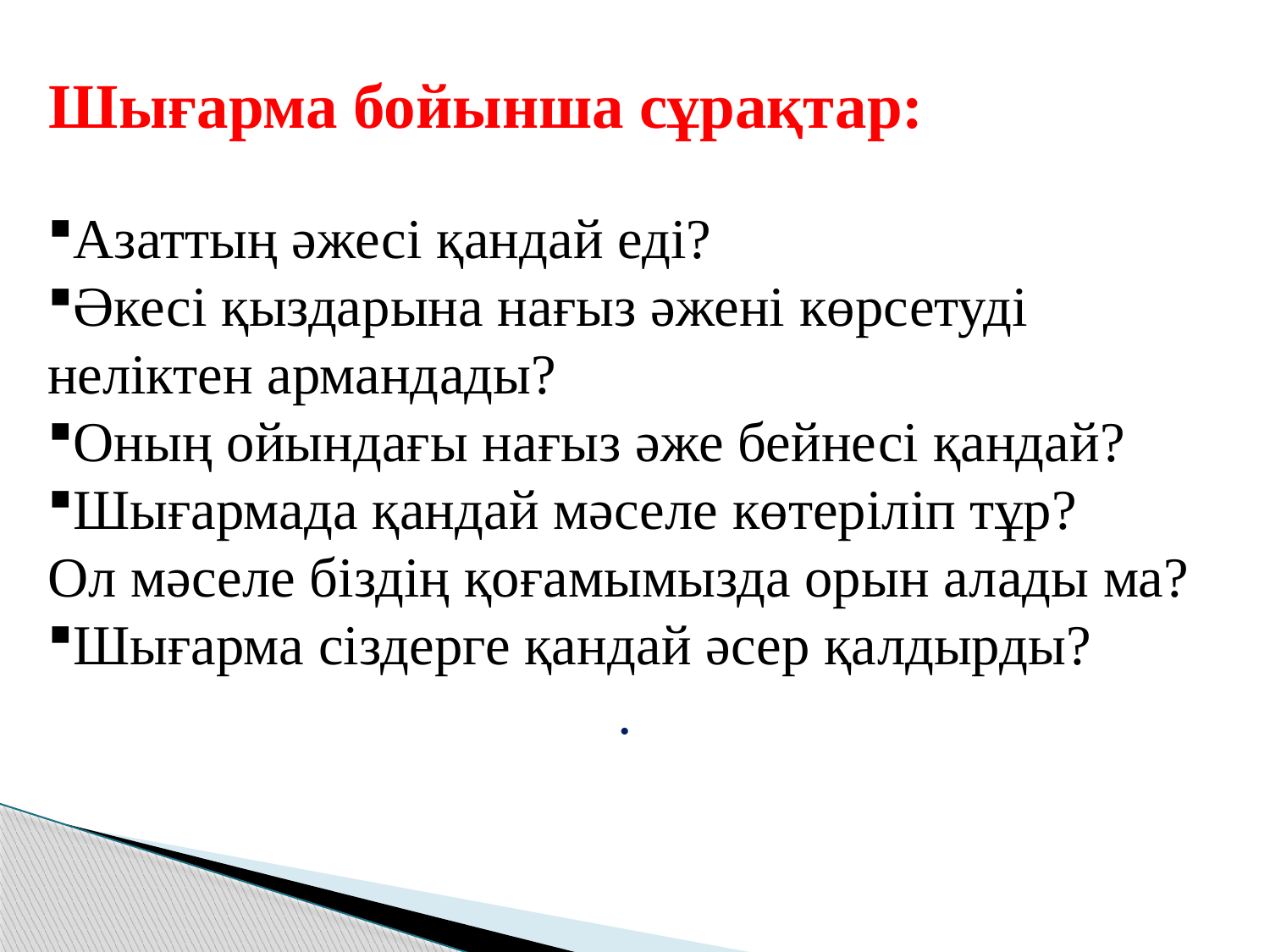

# Шығарма бойынша сұрақтар:
Азаттың әжесі қандай еді?
Әкесі қыздарына нағыз әжені көрсетуді неліктен армандады?
Оның ойындағы нағыз әже бейнесі қандай?
Шығармада қандай мәселе көтеріліп тұр?
Ол мәселе біздің қоғамымызда орын алады ма?
Шығарма сіздерге қандай әсер қалдырды?
.